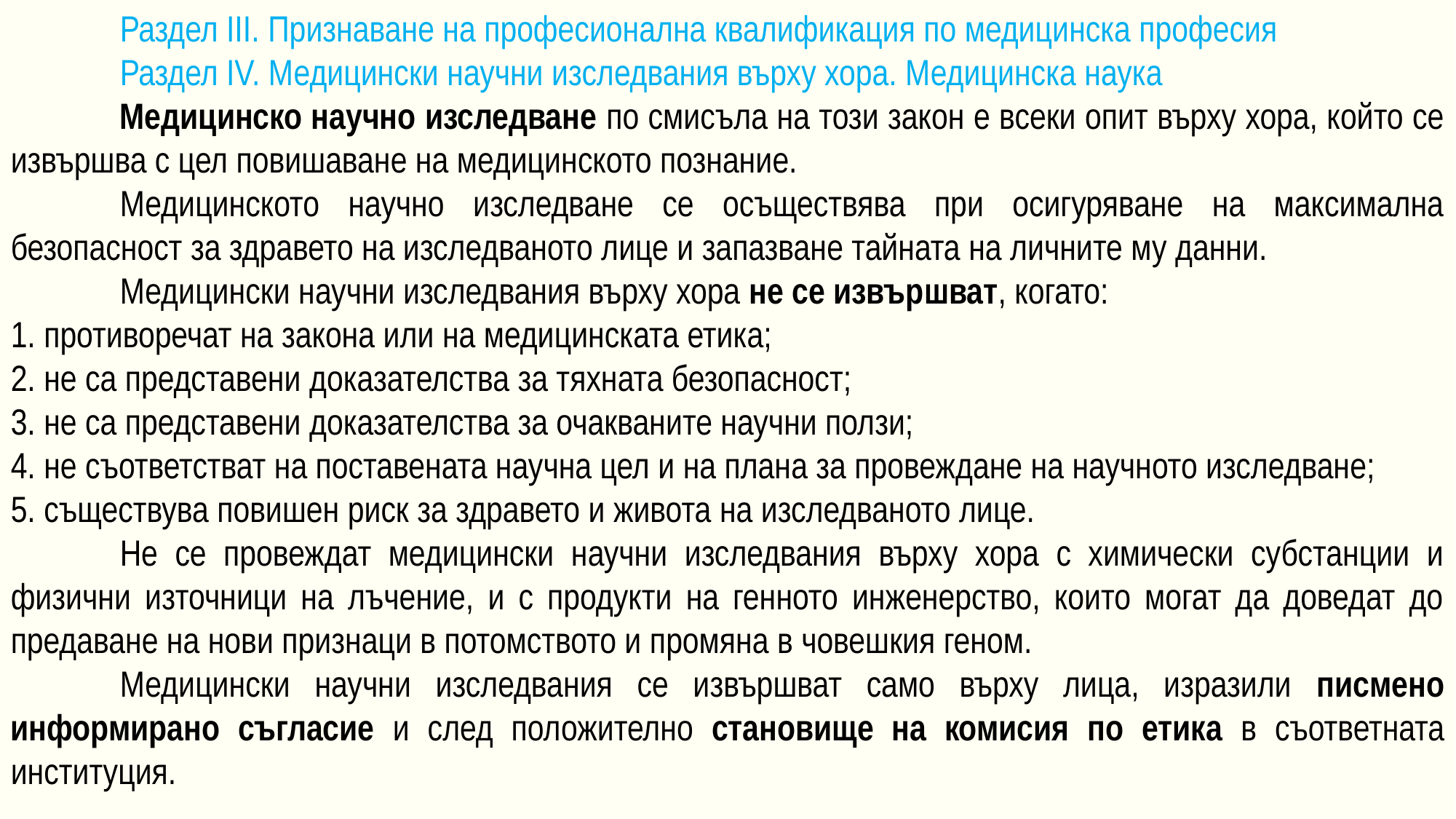

Раздел III. Признаване на професионална квалификация по медицинска професия
	Раздел IV. Медицински научни изследвания върху хора. Медицинска наука
	Медицинско научно изследване по смисъла на този закон е всеки опит върху хора, който се извършва с цел повишаване на медицинското познание.
	Медицинското научно изследване се осъществява при осигуряване на максимална безопасност за здравето на изследваното лице и запазване тайната на личните му данни.
	Медицински научни изследвания върху хора не се извършват, когато:
1. противоречат на закона или на медицинската етика;
2. не са представени доказателства за тяхната безопасност;
3. не са представени доказателства за очакваните научни ползи;
4. не съответстват на поставената научна цел и на плана за провеждане на научното изследване;
5. съществува повишен риск за здравето и живота на изследваното лице.
	Не се провеждат медицински научни изследвания върху хора с химически субстанции и физични източници на лъчение, и с продукти на генното инженерство, които могат да доведат до предаване на нови признаци в потомството и промяна в човешкия геном.
	Медицински научни изследвания се извършват само върху лица, изразили писмено информирано съгласие и след положително становище на комисия по етика в съответната институция.